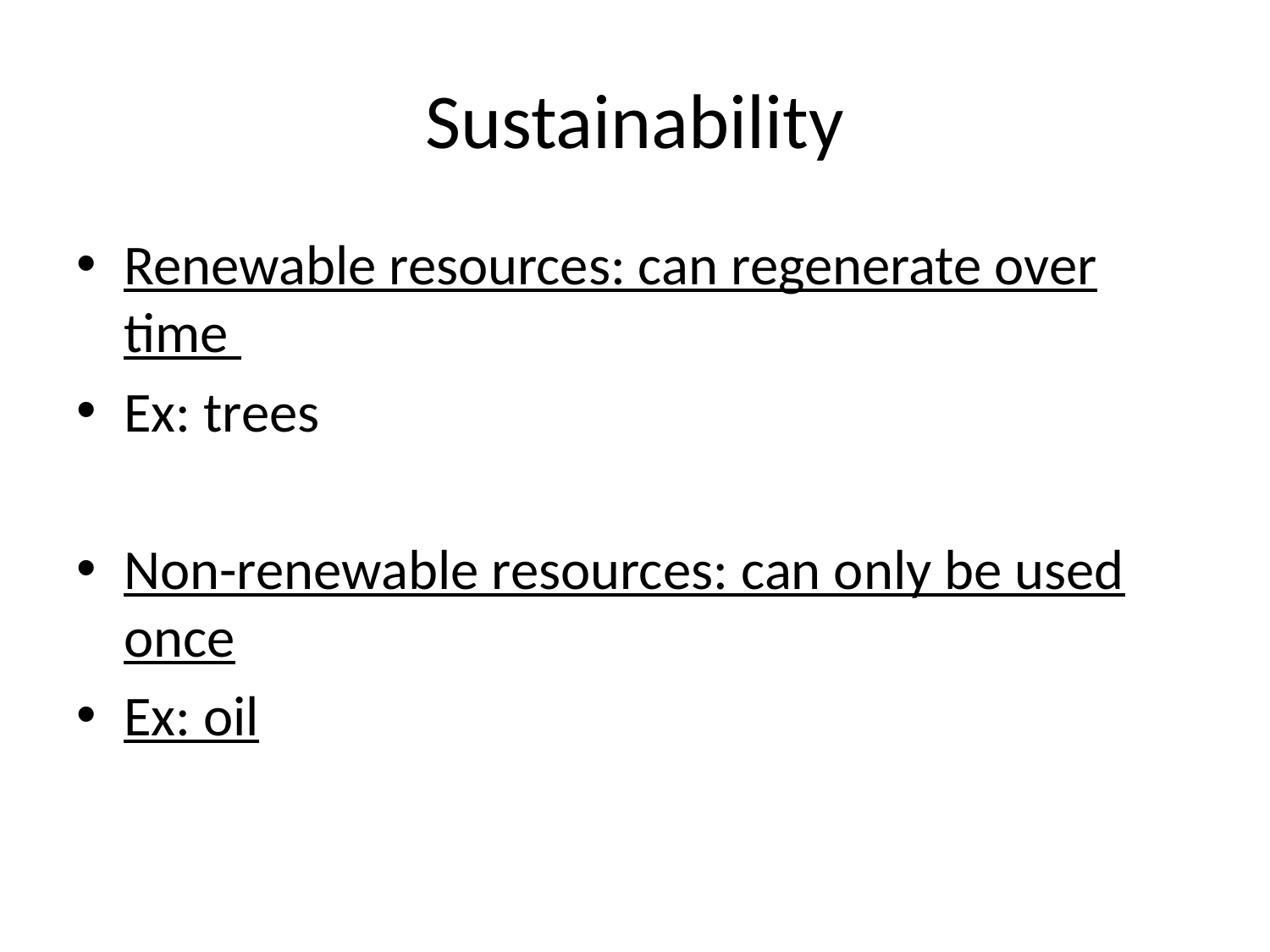

# Sustainability
Renewable resources: can regenerate over time
Ex: trees

Non-renewable resources: can only be used once
Ex: oil